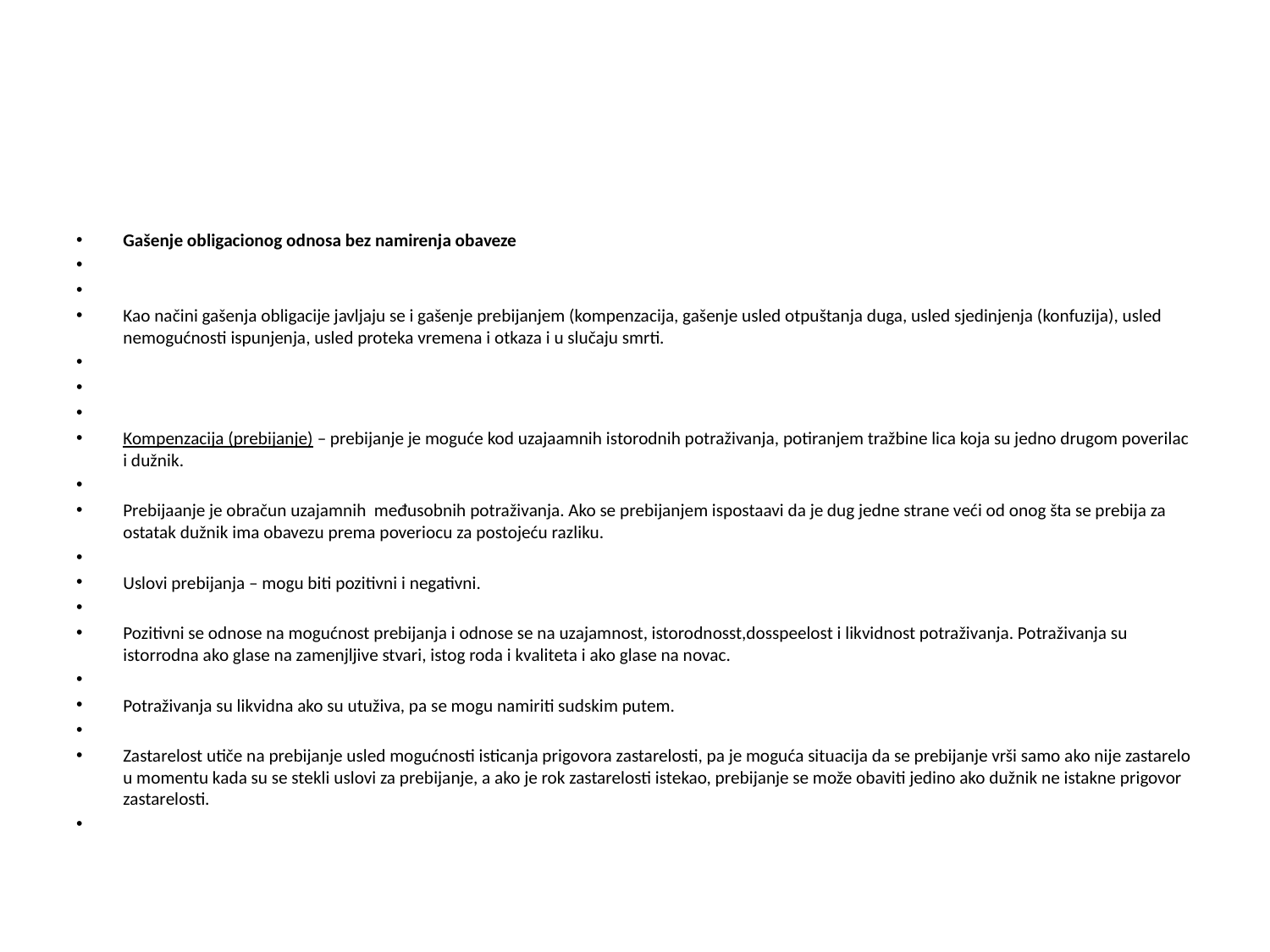

#
Gašenje obligacionog odnosa bez namirenja obaveze

Kao načini gašenja obligacije javljaju se i gašenje prebijanjem (kompenzacija, gašenje usled otpuštanja duga, usled sjedinjenja (konfuzija), usled nemogućnosti ispunjenja, usled proteka vremena i otkaza i u slučaju smrti.

Kompenzacija (prebijanje) – prebijanje je moguće kod uzajaamnih istorodnih potraživanja, potiranjem tražbine lica koja su jedno drugom poverilac i dužnik.

Prebijaanje je obračun uzajamnih  međusobnih potraživanja. Ako se prebijanjem ispostaavi da je dug jedne strane veći od onog šta se prebija za ostatak dužnik ima obavezu prema poveriocu za postojeću razliku.

Uslovi prebijanja – mogu biti pozitivni i negativni.

Pozitivni se odnose na mogućnost prebijanja i odnose se na uzajamnost, istorodnosst,dosspeelost i likvidnost potraživanja. Potraživanja su istorrodna ako glase na zamenjljive stvari, istog roda i kvaliteta i ako glase na novac.

Potraživanja su likvidna ako su utuživa, pa se mogu namiriti sudskim putem.

Zastarelost utiče na prebijanje usled mogućnosti isticanja prigovora zastarelosti, pa je moguća situacija da se prebijanje vrši samo ako nije zastarelo u momentu kada su se stekli uslovi za prebijanje, a ako je rok zastarelosti istekao, prebijanje se može obaviti jedino ako dužnik ne istakne prigovor zastarelosti.